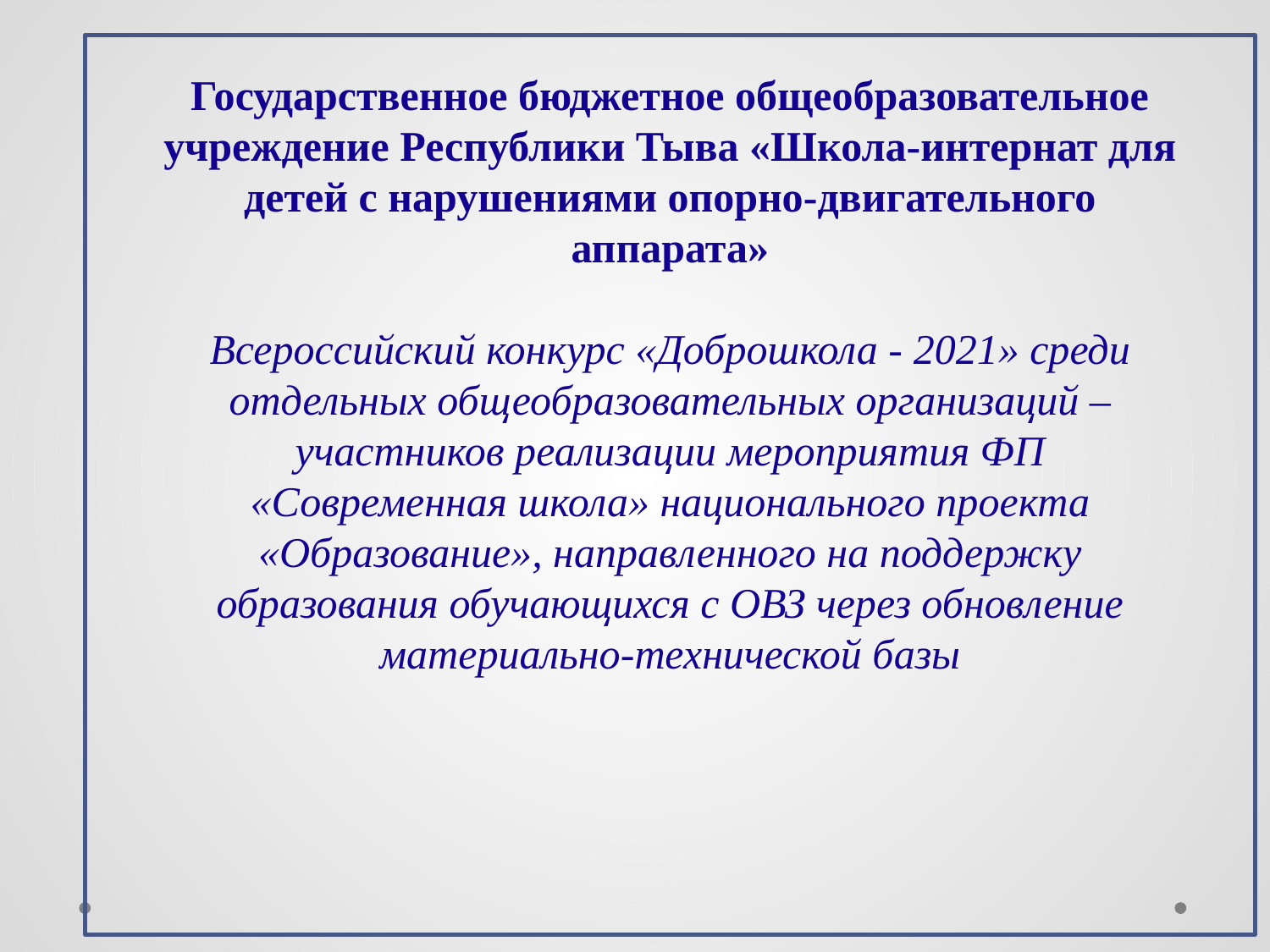

Государственное бюджетное общеобразовательное учреждение Республики Тыва «Школа-интернат для детей с нарушениями опорно-двигательного аппарата»

Всероссийский конкурс «Доброшкола - 2021» среди отдельных общеобразовательных организаций – участников реализации мероприятия ФП «Современная школа» национального проекта «Образование», направленного на поддержку образования обучающихся с ОВЗ через обновление материально-технической базы

Напишите адрес организации

Кызыл 2021 год